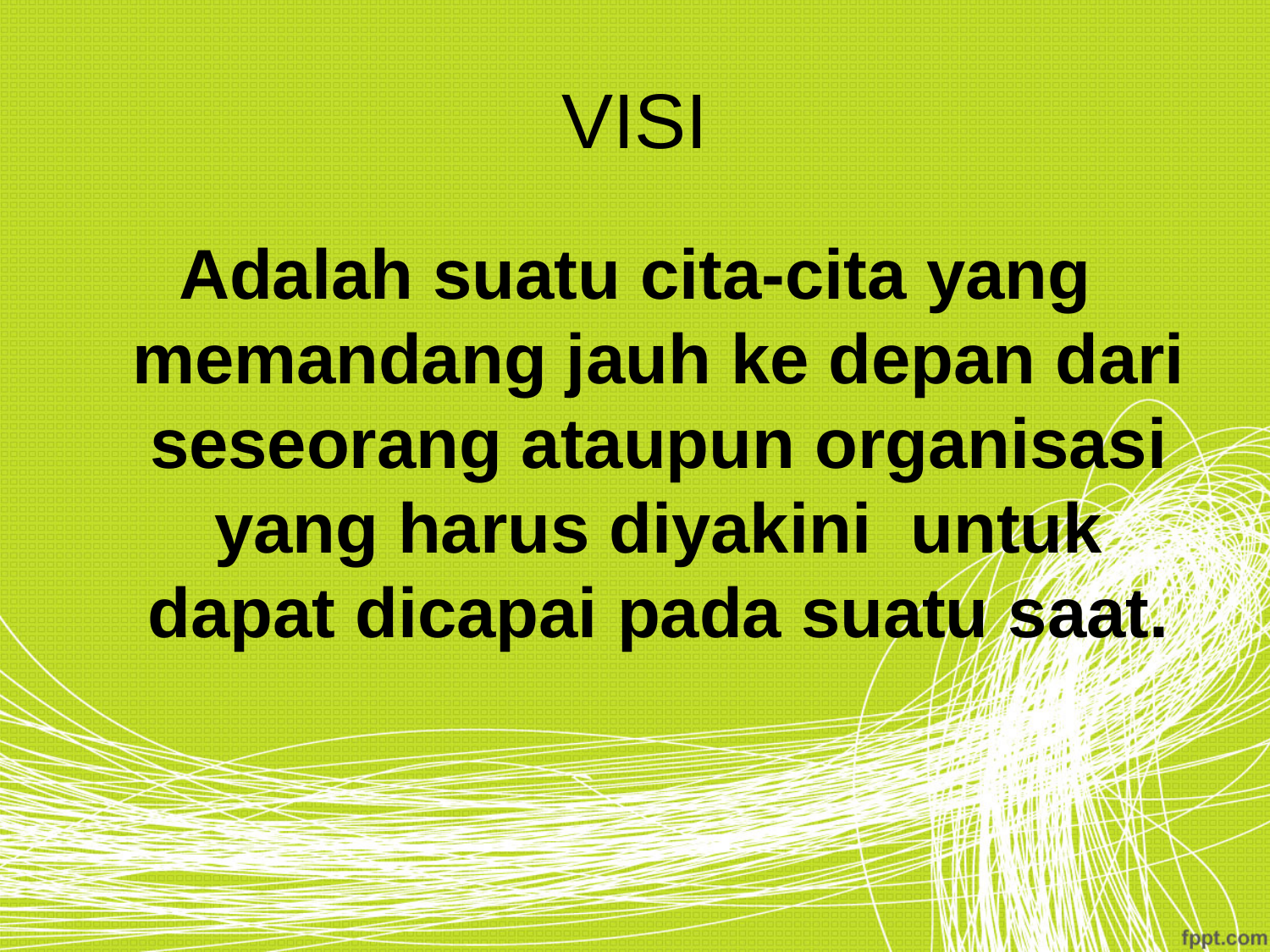

# VISI
Adalah suatu cita-cita yang memandang jauh ke depan dari seseorang ataupun organisasi yang harus diyakini  untuk dapat dicapai pada suatu saat.